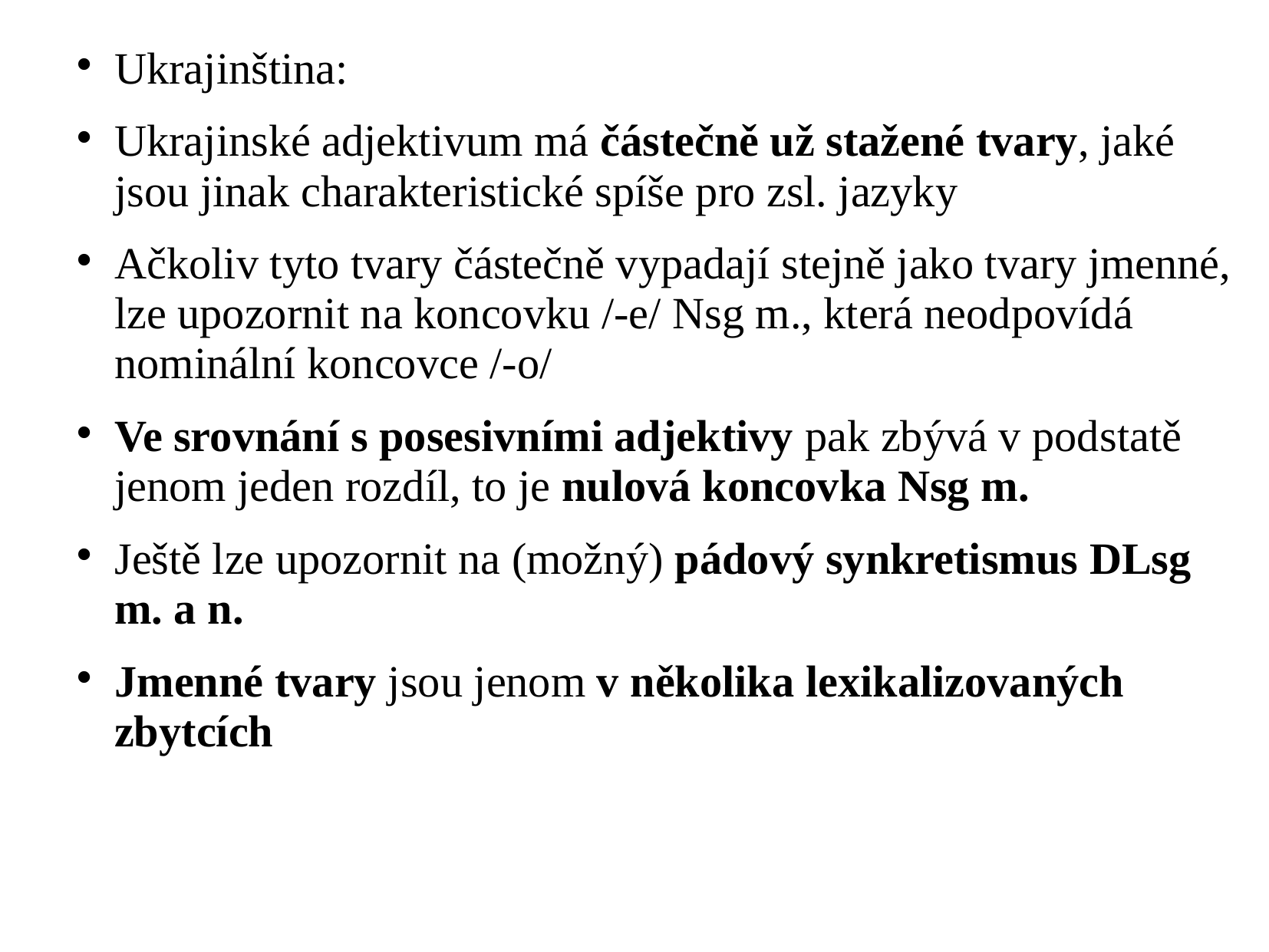

Ukrajinština:
Ukrajinské adjektivum má částečně už stažené tvary, jaké jsou jinak charakteristické spíše pro zsl. jazyky
Ačkoliv tyto tvary částečně vypadají stejně jako tvary jmenné, lze upozornit na koncovku /-e/ Nsg m., která neodpovídá nominální koncovce /-o/
Ve srovnání s posesivními adjektivy pak zbývá v podstatě jenom jeden rozdíl, to je nulová koncovka Nsg m.
Ještě lze upozornit na (možný) pádový synkretismus DLsg m. a n.
Jmenné tvary jsou jenom v několika lexikalizovaných zbytcích